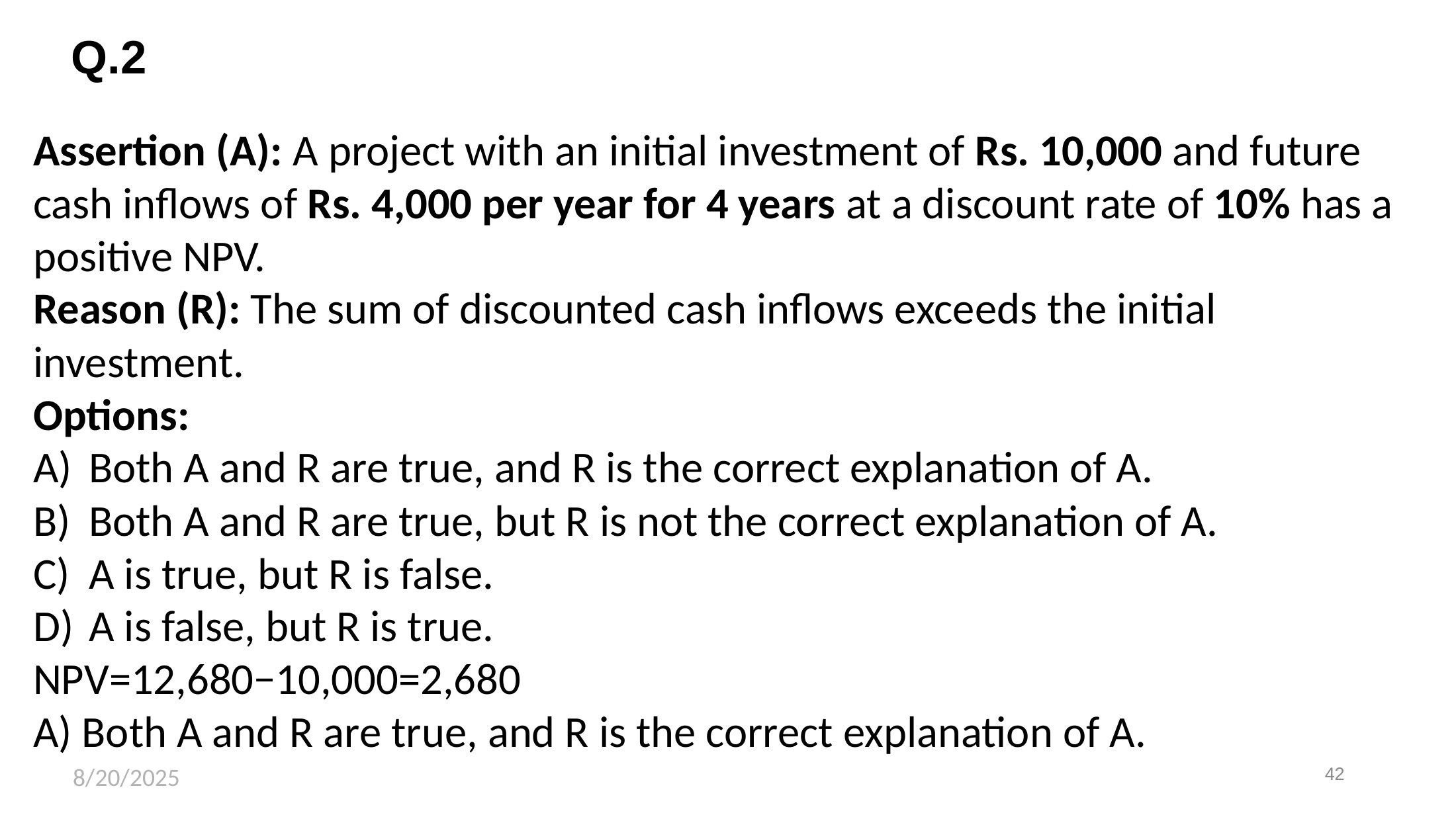

# Q.2
Assertion (A): A project with an initial investment of Rs. 10,000 and future cash inflows of Rs. 4,000 per year for 4 years at a discount rate of 10% has a positive NPV.
Reason (R): The sum of discounted cash inflows exceeds the initial investment.
Options:
Both A and R are true, and R is the correct explanation of A.
Both A and R are true, but R is not the correct explanation of A.
A is true, but R is false.
A is false, but R is true.
NPV=12,680−10,000=2,680
A) Both A and R are true, and R is the correct explanation of A.

8/20/2025
42